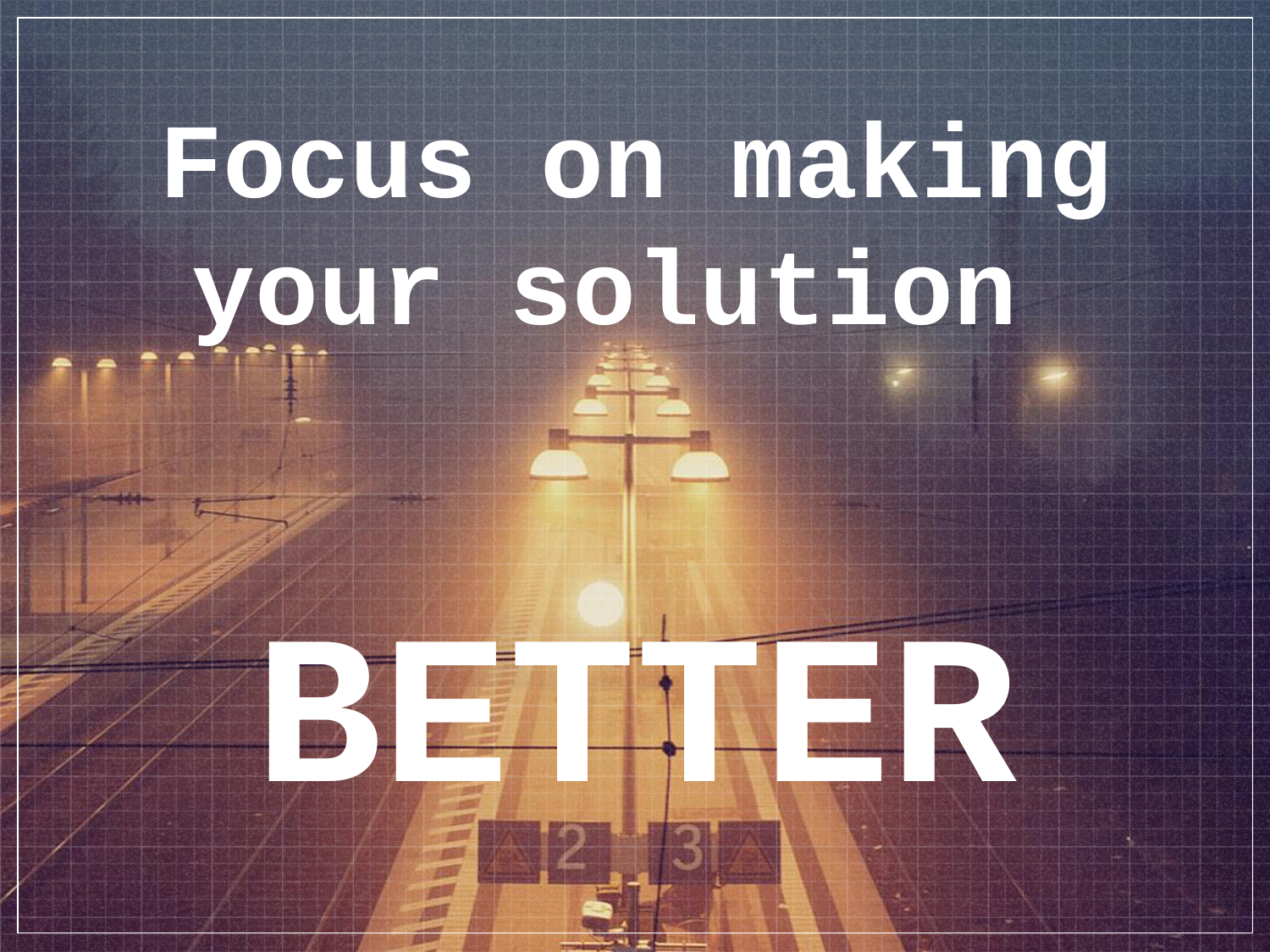

# Focus on making your solution

BETTER